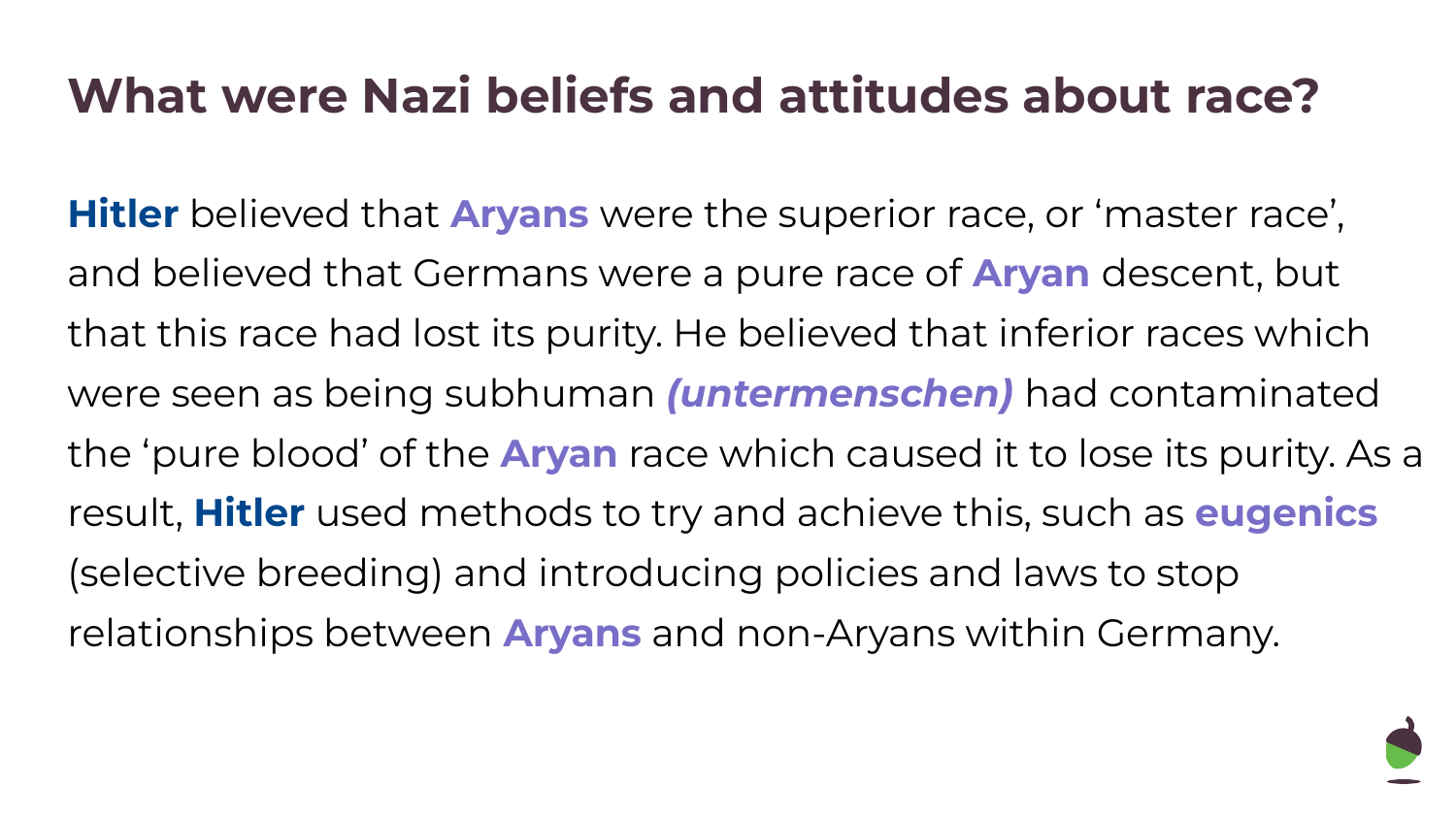

# What were Nazi beliefs and attitudes about race?

Hitler believed that Aryans were the superior race, or ‘master race’, and believed that Germans were a pure race of Aryan descent, but that this race had lost its purity. He believed that inferior races which were seen as being subhuman (untermenschen) had contaminated the ‘pure blood’ of the Aryan race which caused it to lose its purity. As a result, Hitler used methods to try and achieve this, such as eugenics (selective breeding) and introducing policies and laws to stop relationships between Aryans and non-Aryans within Germany.